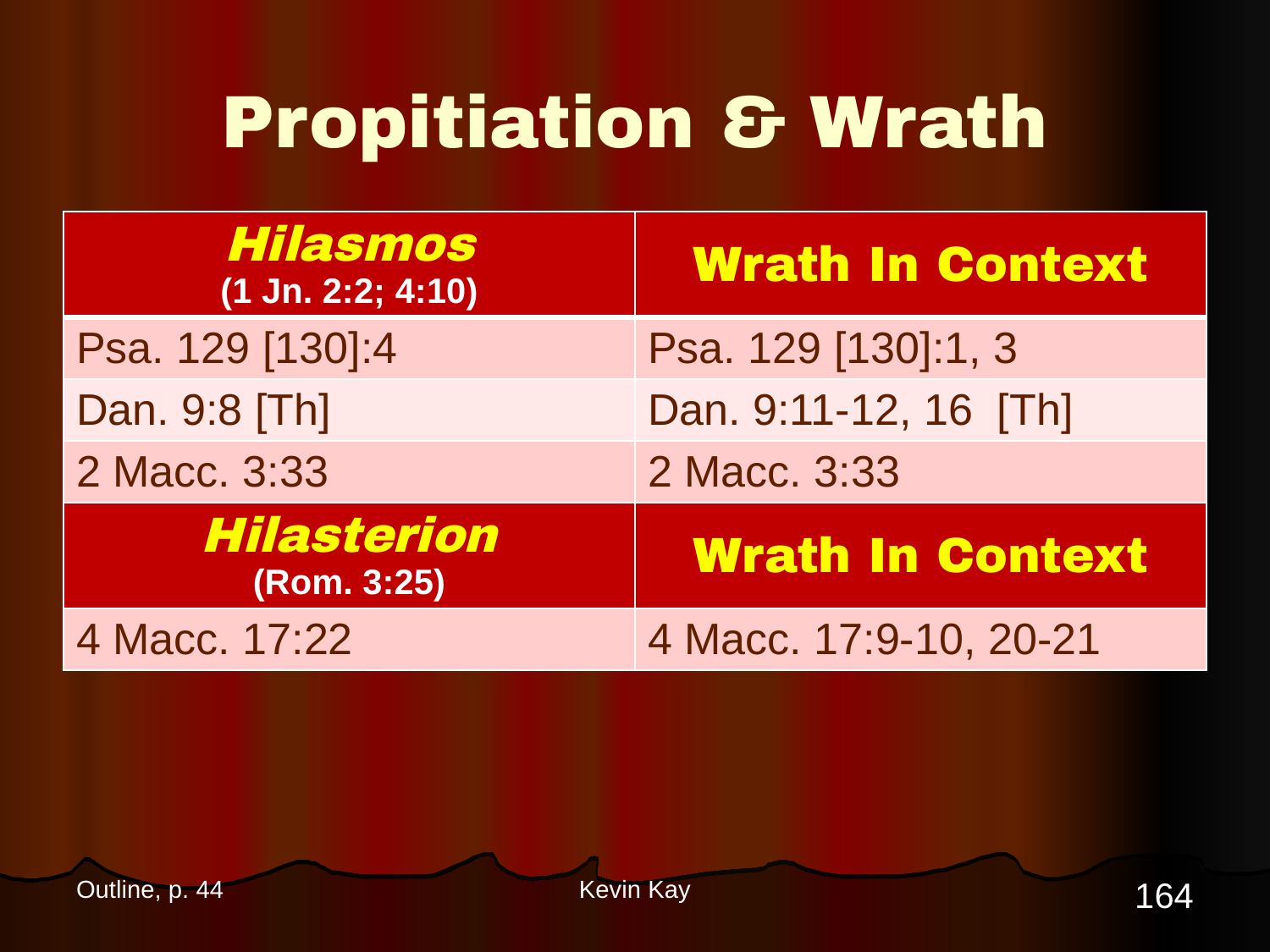

# Propitiation & Wrath
| Hilasmos (1 Jn. 2:2; 4:10) | Wrath In Context |
| --- | --- |
| Psa. 129 [130]:4 | Psa. 129 [130]:1, 3 |
| Dan. 9:8 [Th] | Dan. 9:11-12, 16 [Th] |
| 2 Macc. 3:33 | 2 Macc. 3:33 |
| Hilasterion (Rom. 3:25) | Wrath In Context |
| 4 Macc. 17:22 | 4 Macc. 17:9-10, 20-21 |
164
Outline, p. 44
Kevin Kay